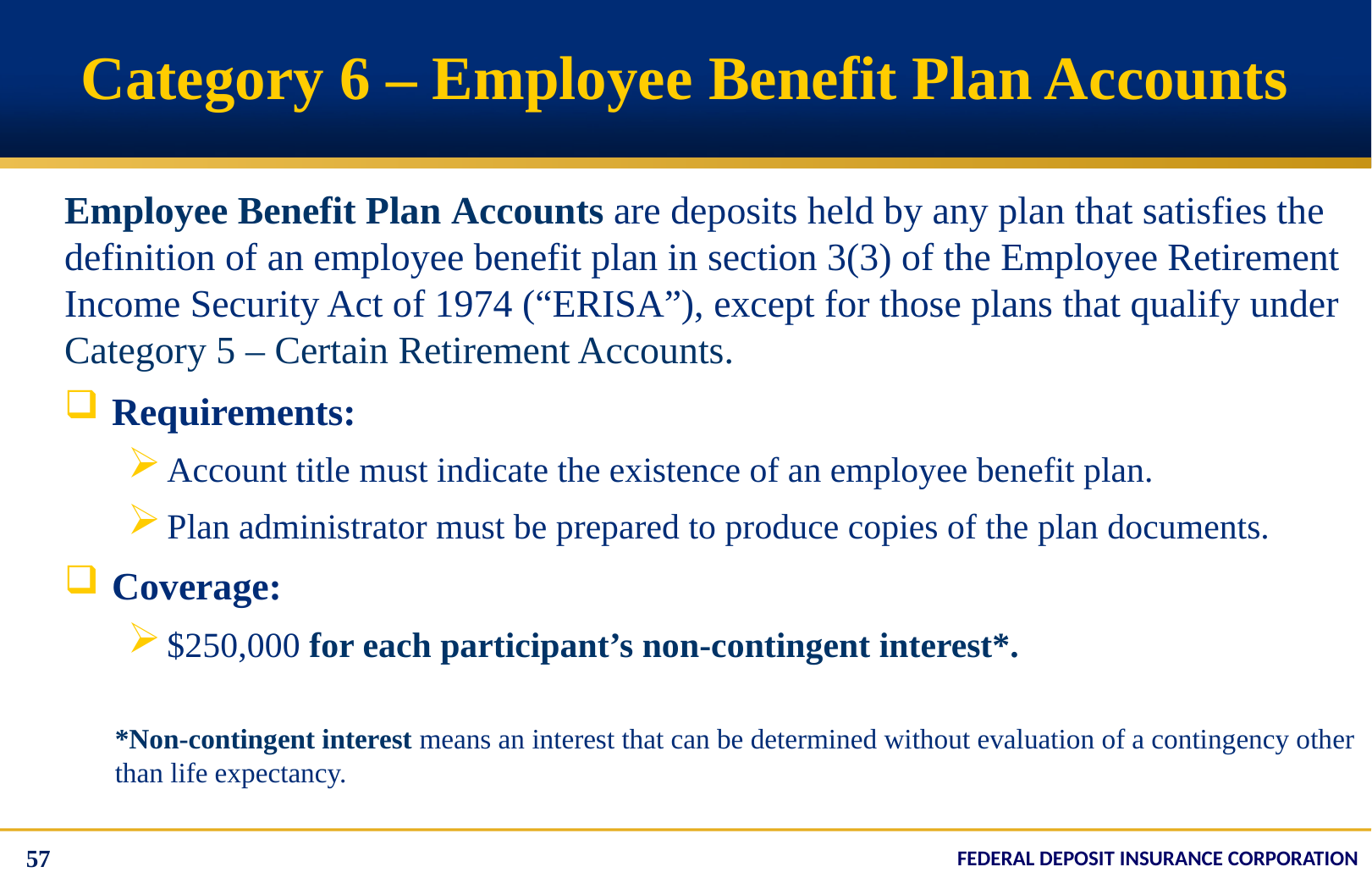

# Category 6 – Employee Benefit Plan Accounts

Employee Benefit Plan Accounts are deposits held by any plan that satisfies the definition of an employee benefit plan in section 3(3) of the Employee Retirement Income Security Act of 1974 (“ERISA”), except for those plans that qualify under Category 5 – Certain Retirement Accounts.
Requirements:
Account title must indicate the existence of an employee benefit plan.
Plan administrator must be prepared to produce copies of the plan documents.
Coverage:
$250,000 for each participant’s non-contingent interest*.

*Non-contingent interest means an interest that can be determined without evaluation of a contingency other than life expectancy.
57
57